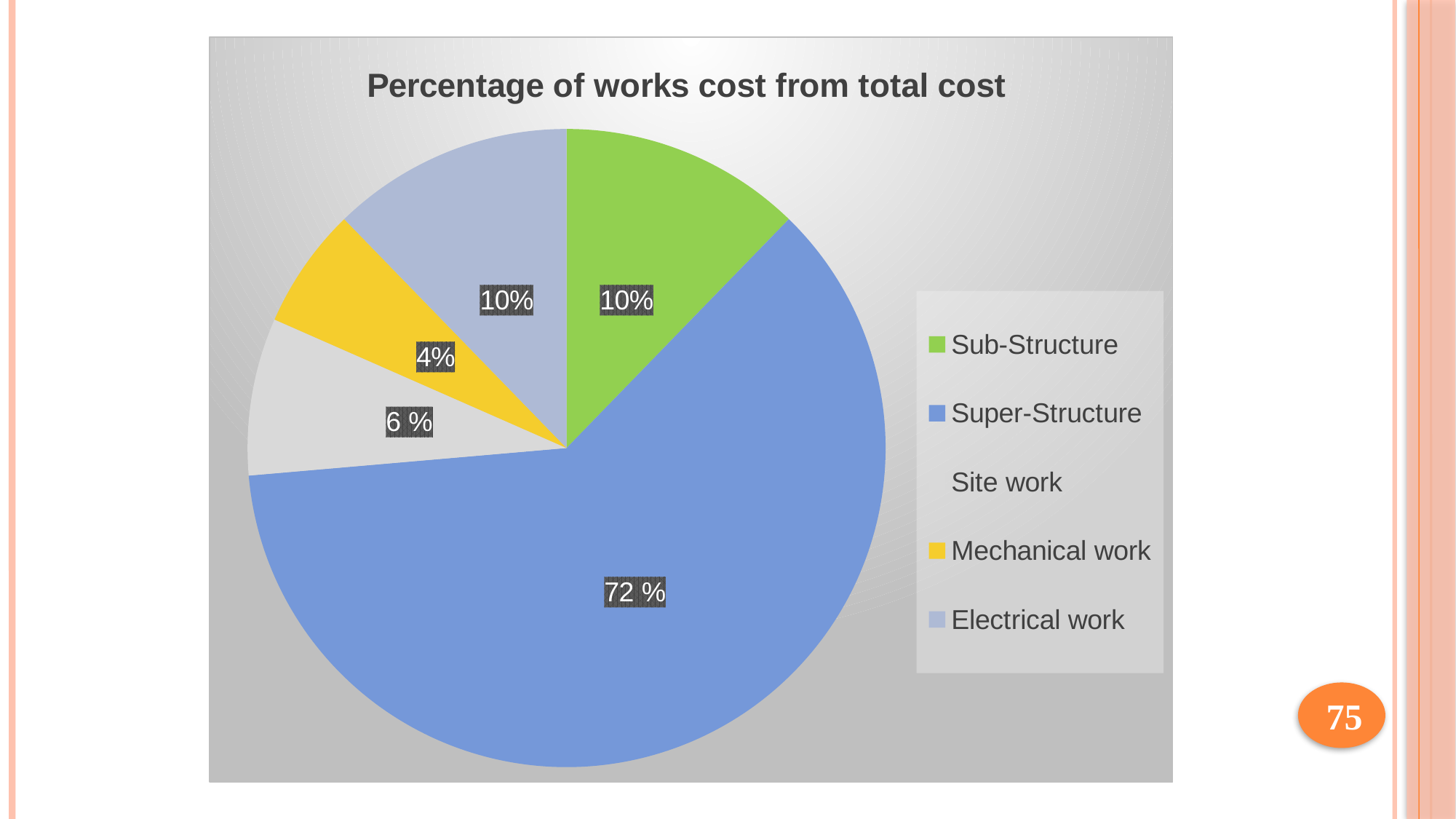

### Chart: Percentage of works cost from total cost

| Category | Sales |
|---|---|
| Sub-Structure  | 2.0 |
| Super-Structure | 10.0 |
| Site work | 1.3 |
| Mechanical work | 1.0 |
| Electrical work  | 2.0 |
75